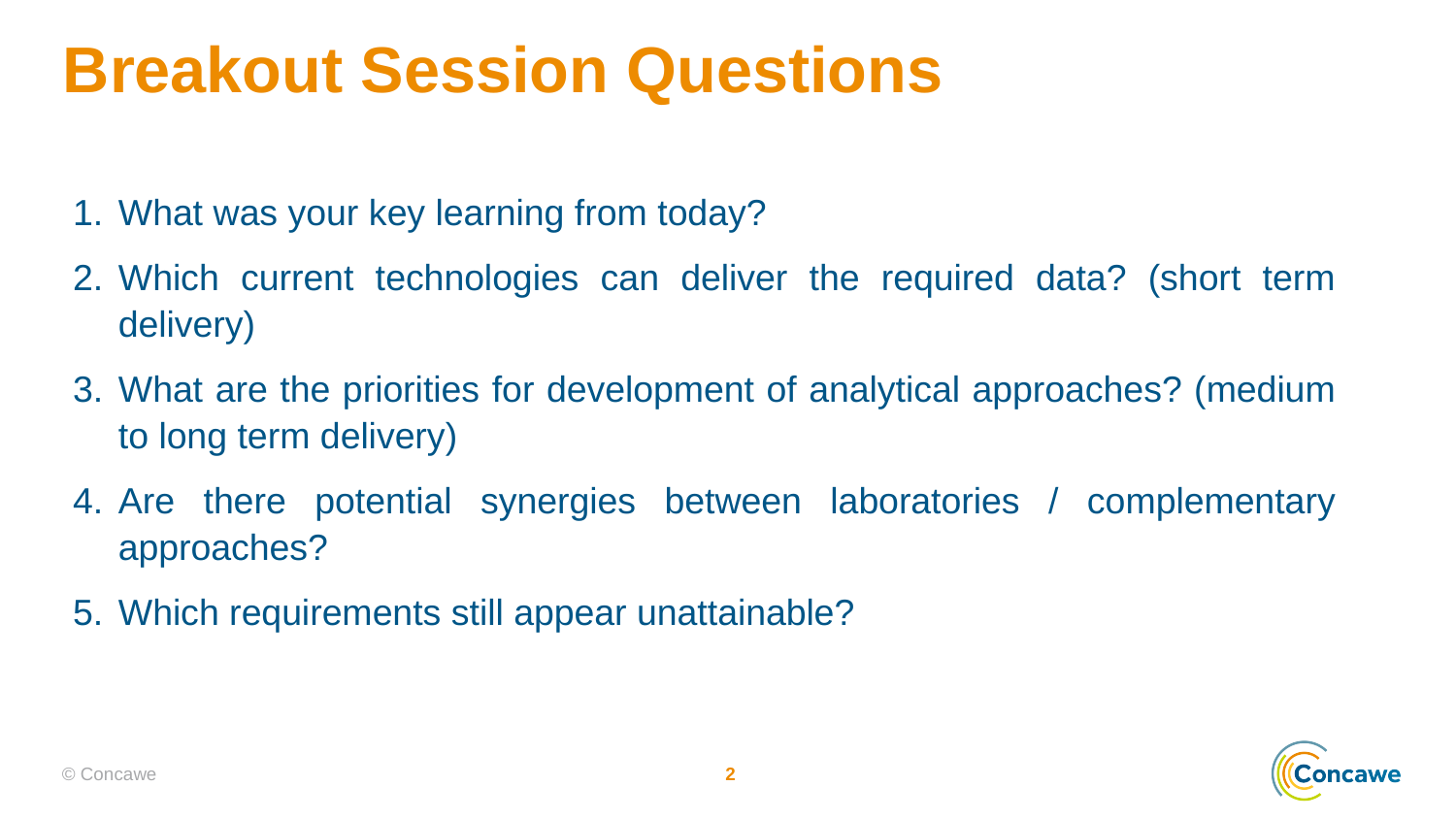

Breakout Session Questions

What was your key learning from today?
Which current technologies can deliver the required data? (short term delivery)
What are the priorities for development of analytical approaches? (medium to long term delivery)
Are there potential synergies between laboratories / complementary approaches?
Which requirements still appear unattainable?